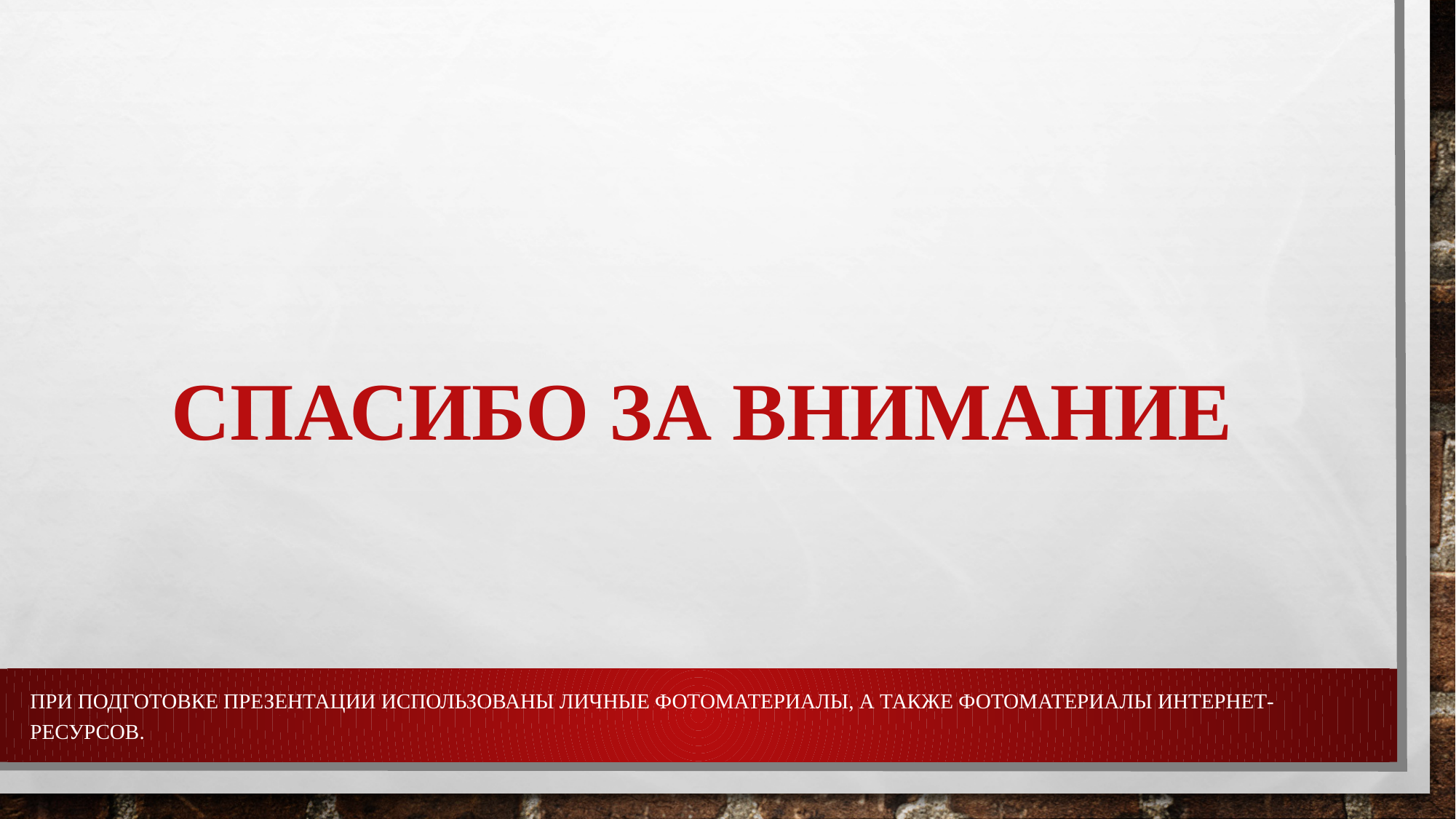

# Спасибо за внимание
При подготовке презентации использованы личные фотоматериалы, а также фотоматериалы интернет-ресурсов.